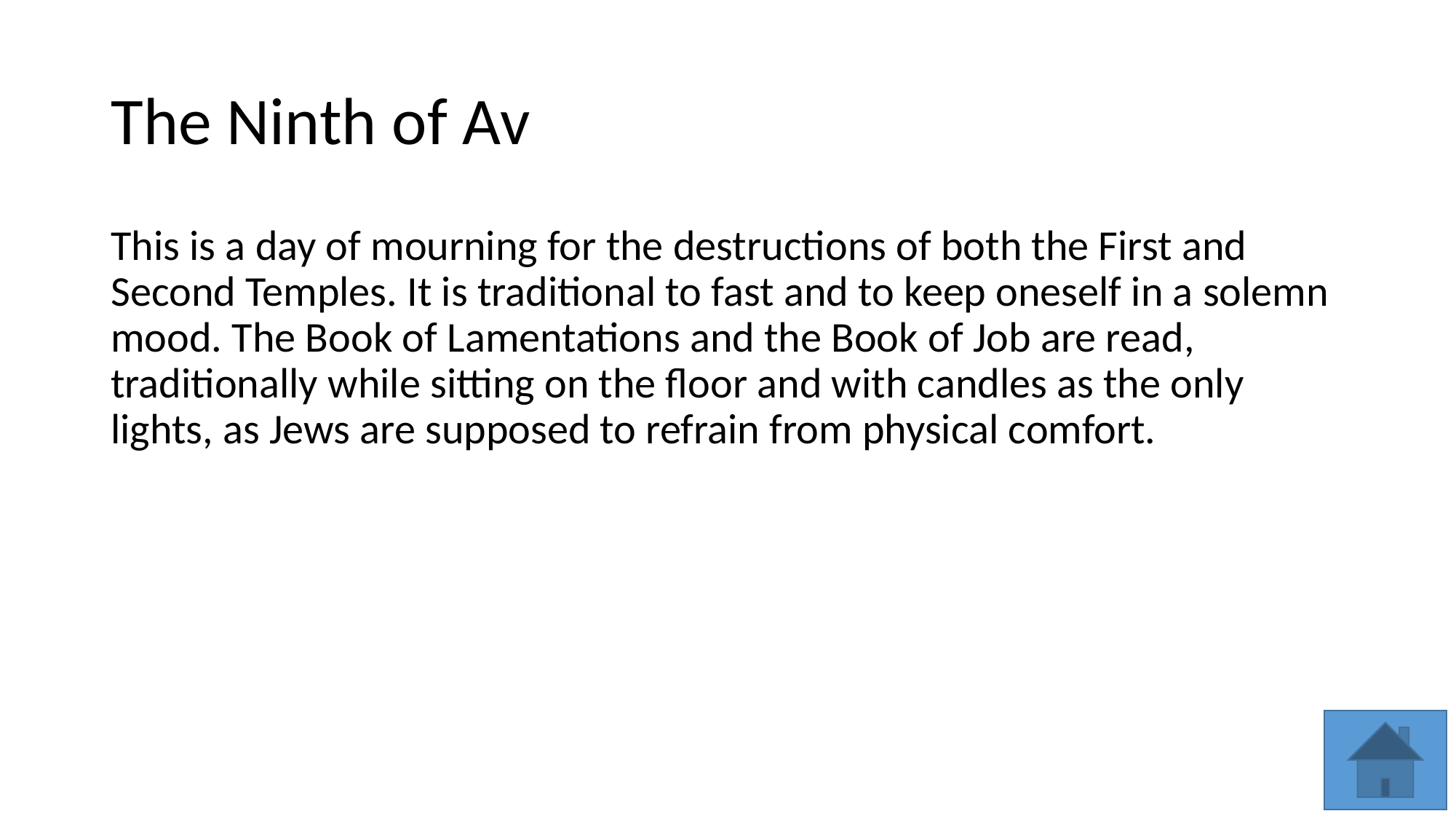

# The Ninth of Av
This is a day of mourning for the destructions of both the First and Second Temples. It is traditional to fast and to keep oneself in a solemn mood. The Book of Lamentations and the Book of Job are read, traditionally while sitting on the floor and with candles as the only lights, as Jews are supposed to refrain from physical comfort.